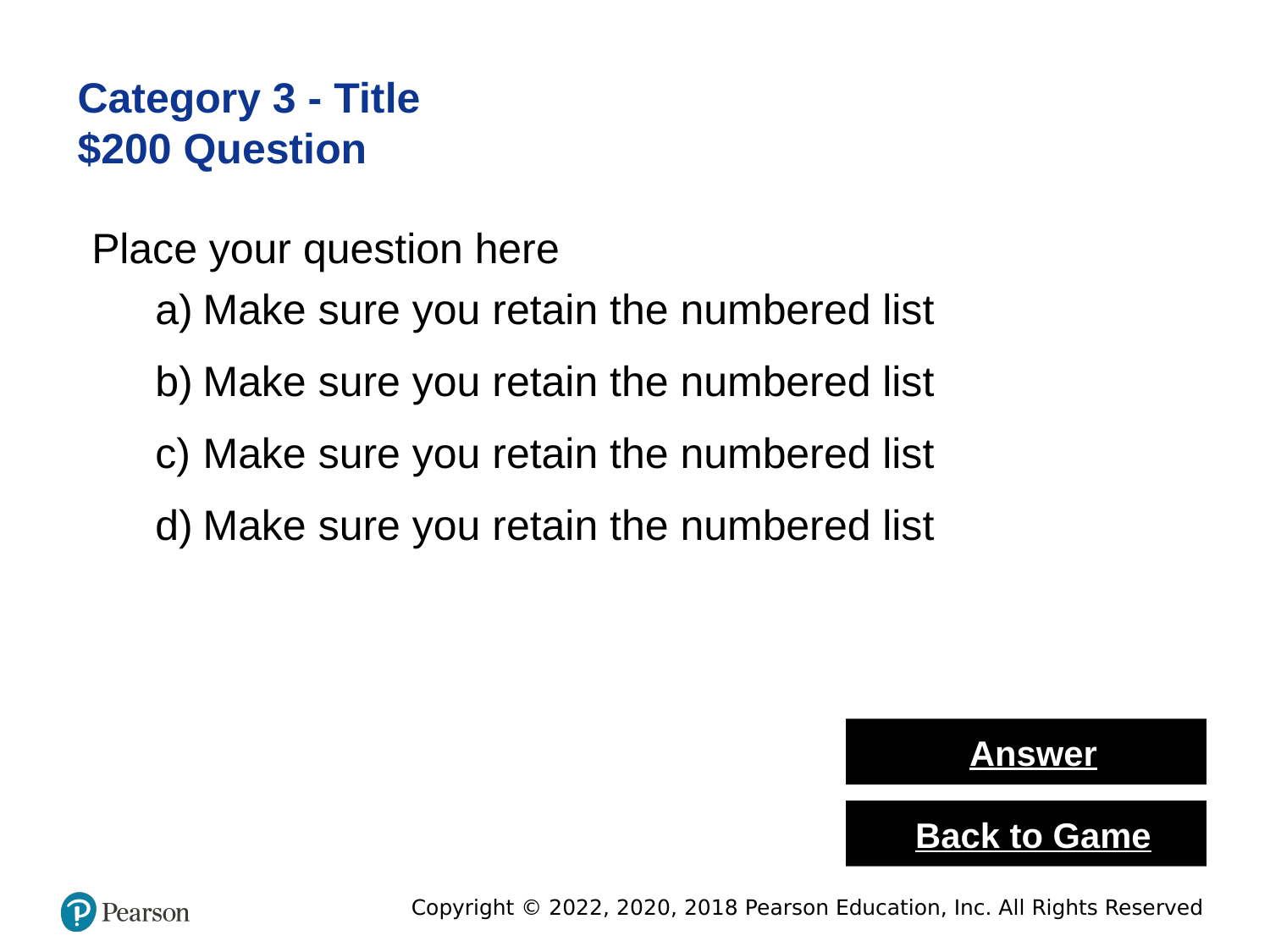

# Category 3 - Title $200 Question
Place your question here
Make sure you retain the numbered list
Make sure you retain the numbered list
Make sure you retain the numbered list
Make sure you retain the numbered list
Answer
Back to Game